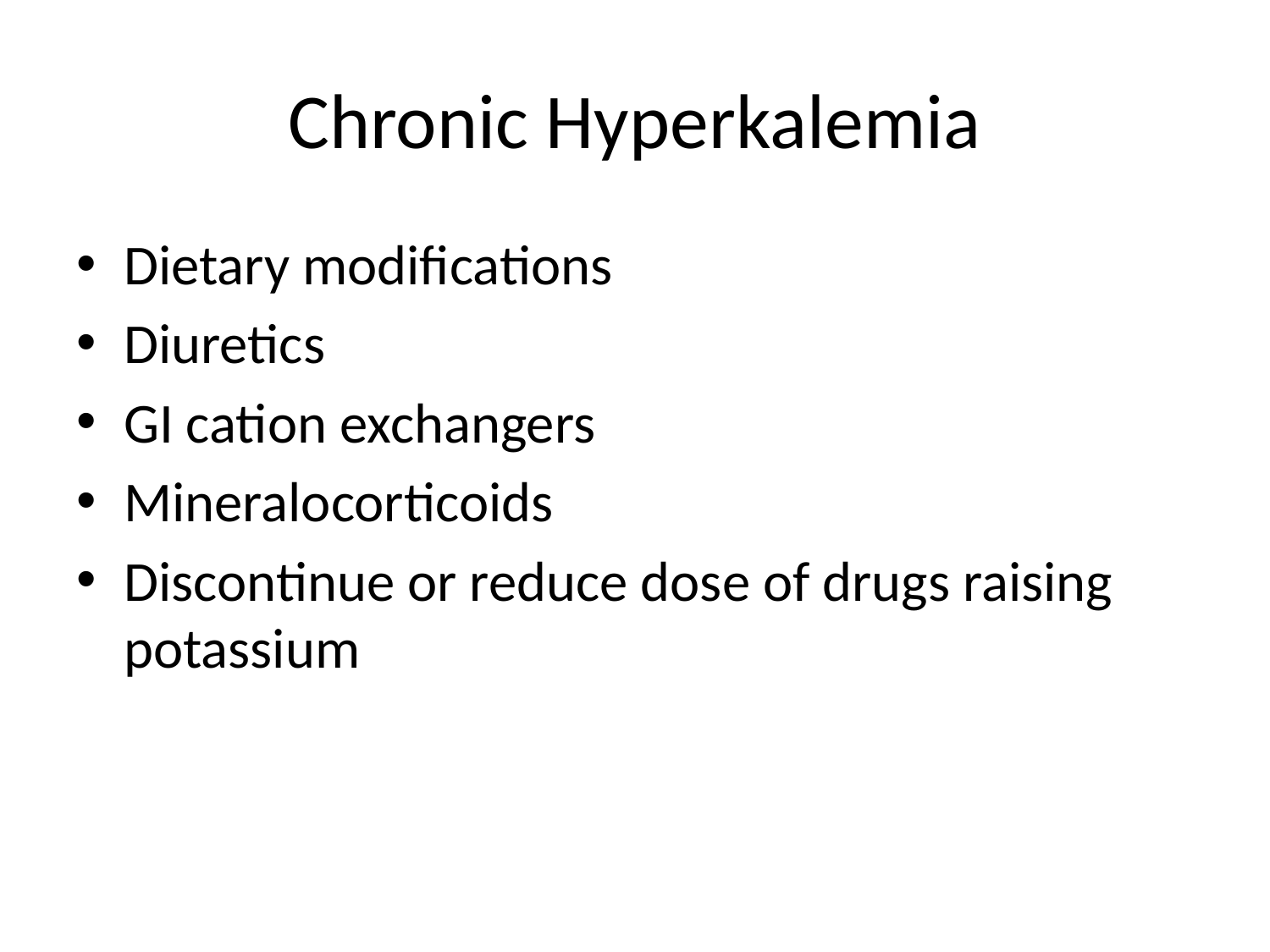

# Chronic Hyperkalemia
Dietary modifications
Diuretics
GI cation exchangers
Mineralocorticoids
Discontinue or reduce dose of drugs raising potassium